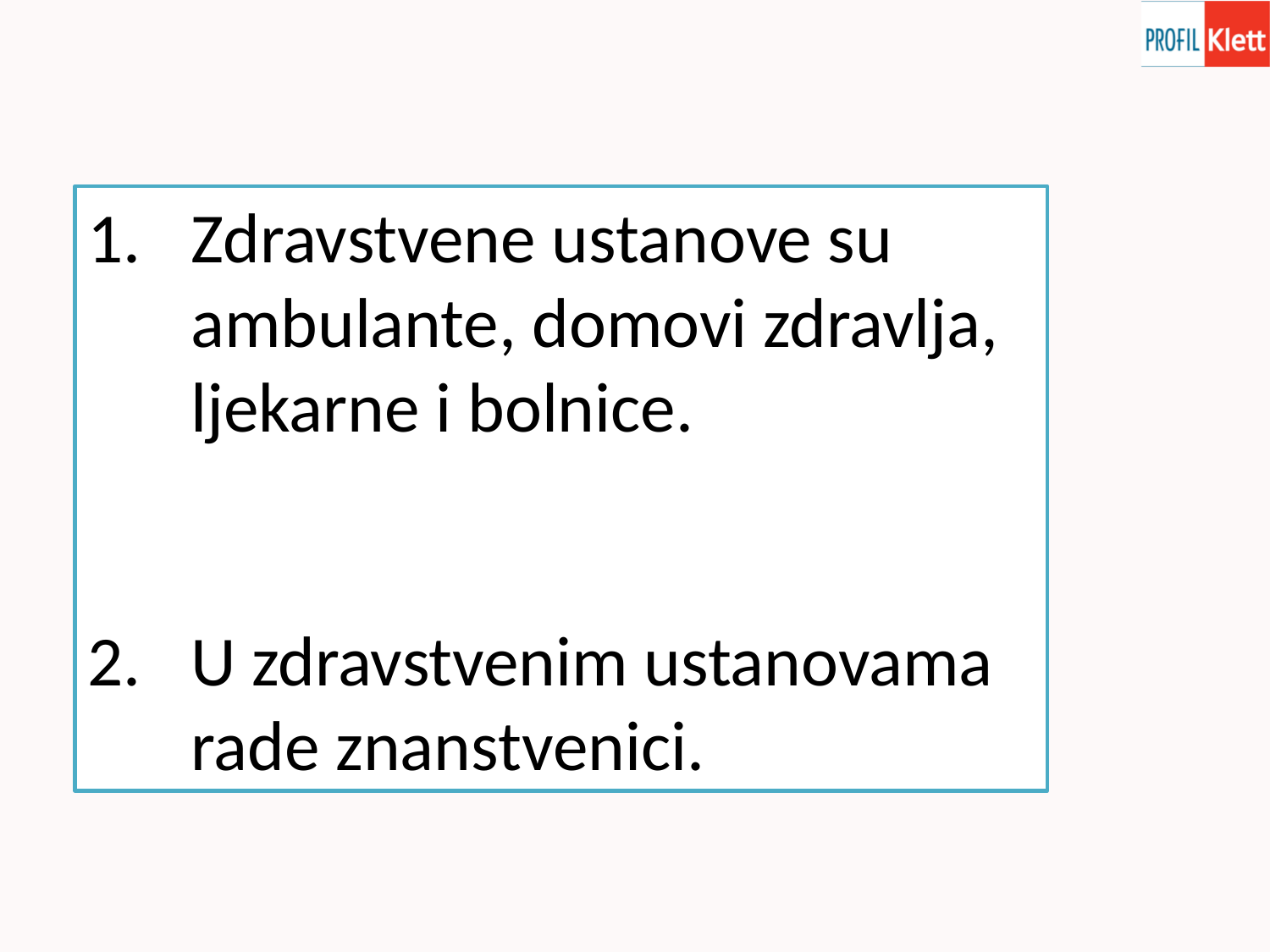

Zdravstvene ustanove su ambulante, domovi zdravlja, ljekarne i bolnice.

U zdravstvenim ustanovama rade znanstvenici.